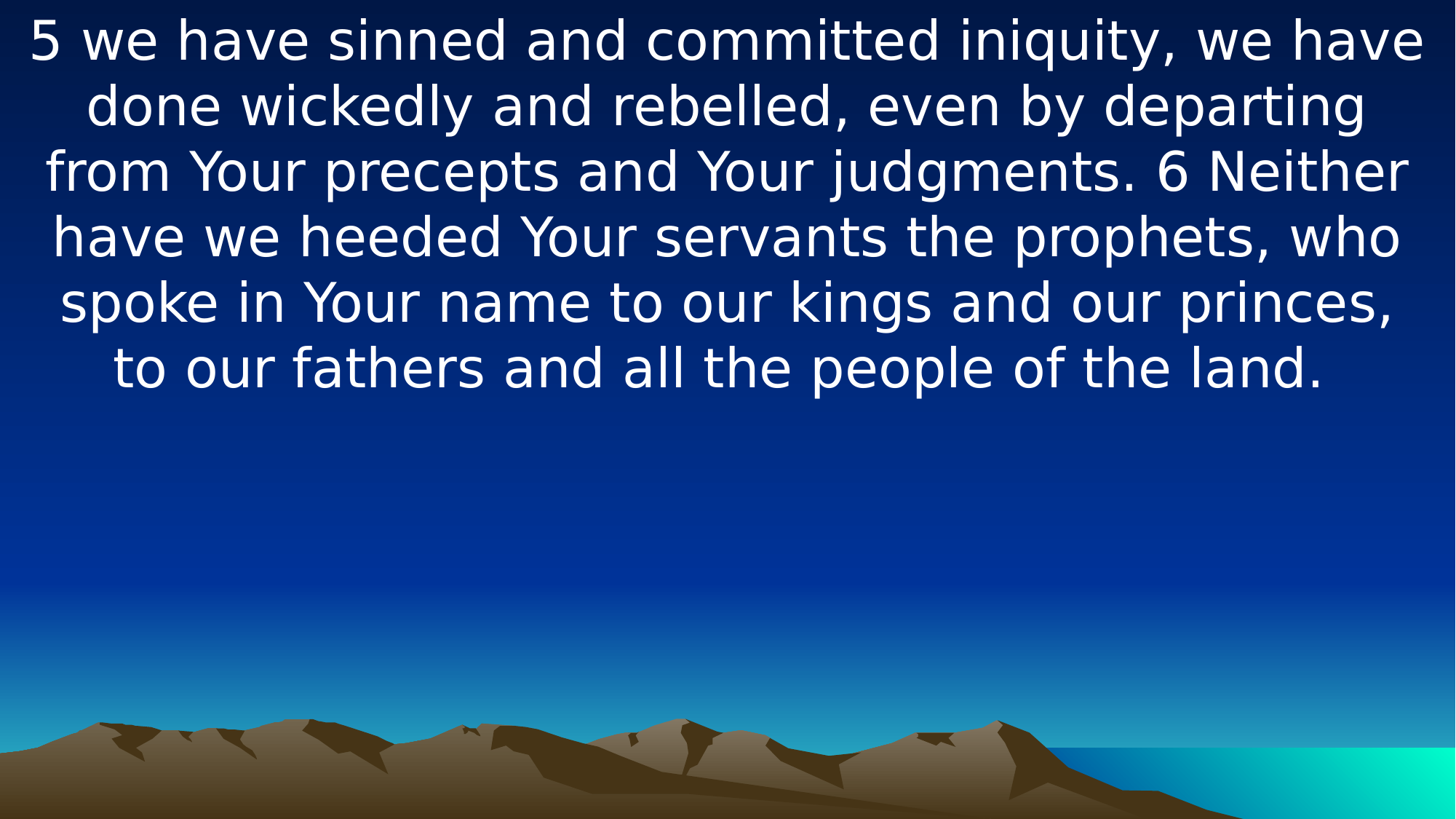

5 we have sinned and committed iniquity, we have done wickedly and rebelled, even by departing from Your precepts and Your judgments. 6 Neither have we heeded Your servants the prophets, who spoke in Your name to our kings and our princes, to our fathers and all the people of the land.